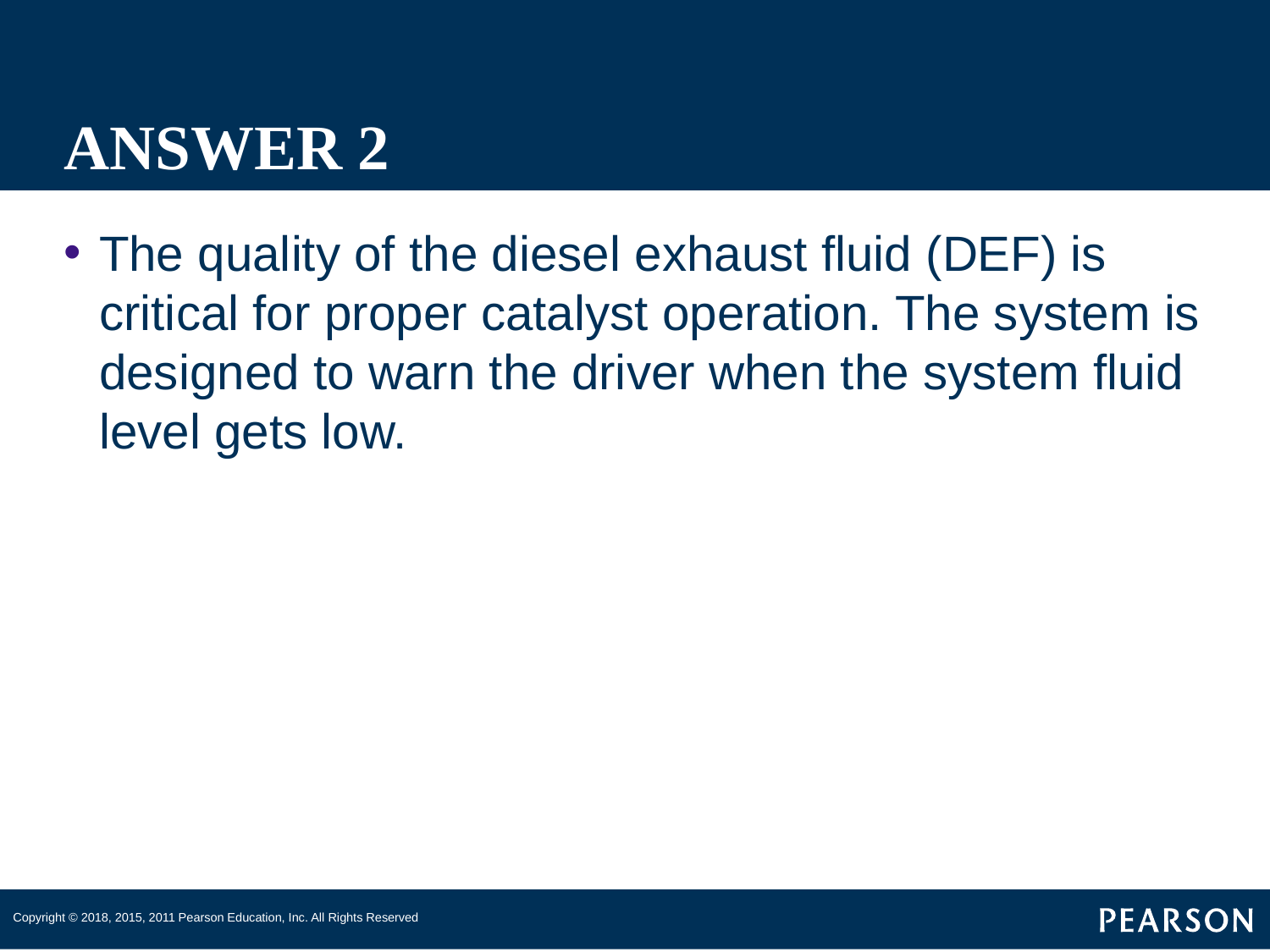

# ANSWER 2
The quality of the diesel exhaust fluid (DEF) is critical for proper catalyst operation. The system is designed to warn the driver when the system fluid level gets low.